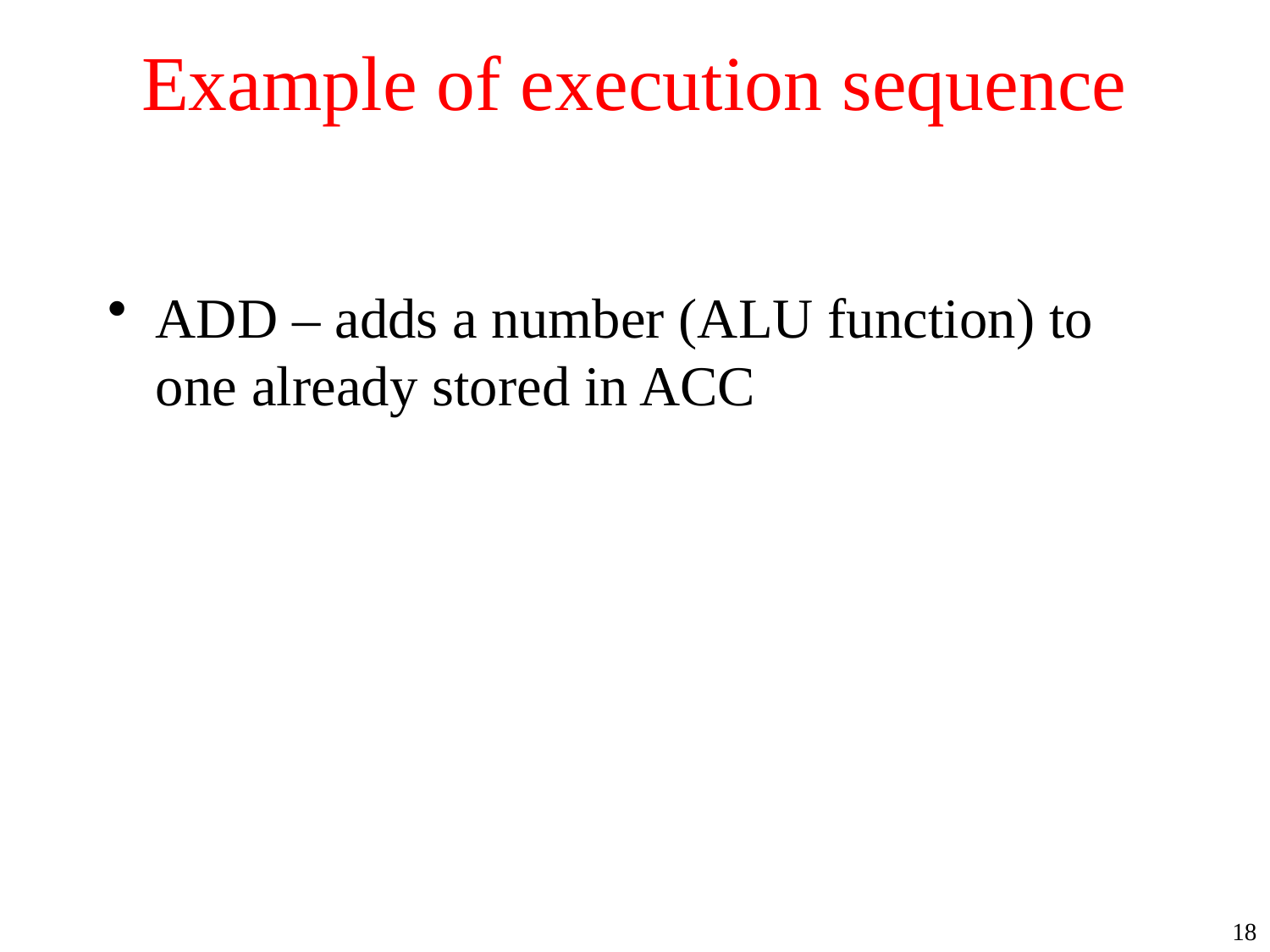

# Example of execution sequence
ADD – adds a number (ALU function) to one already stored in ACC
18